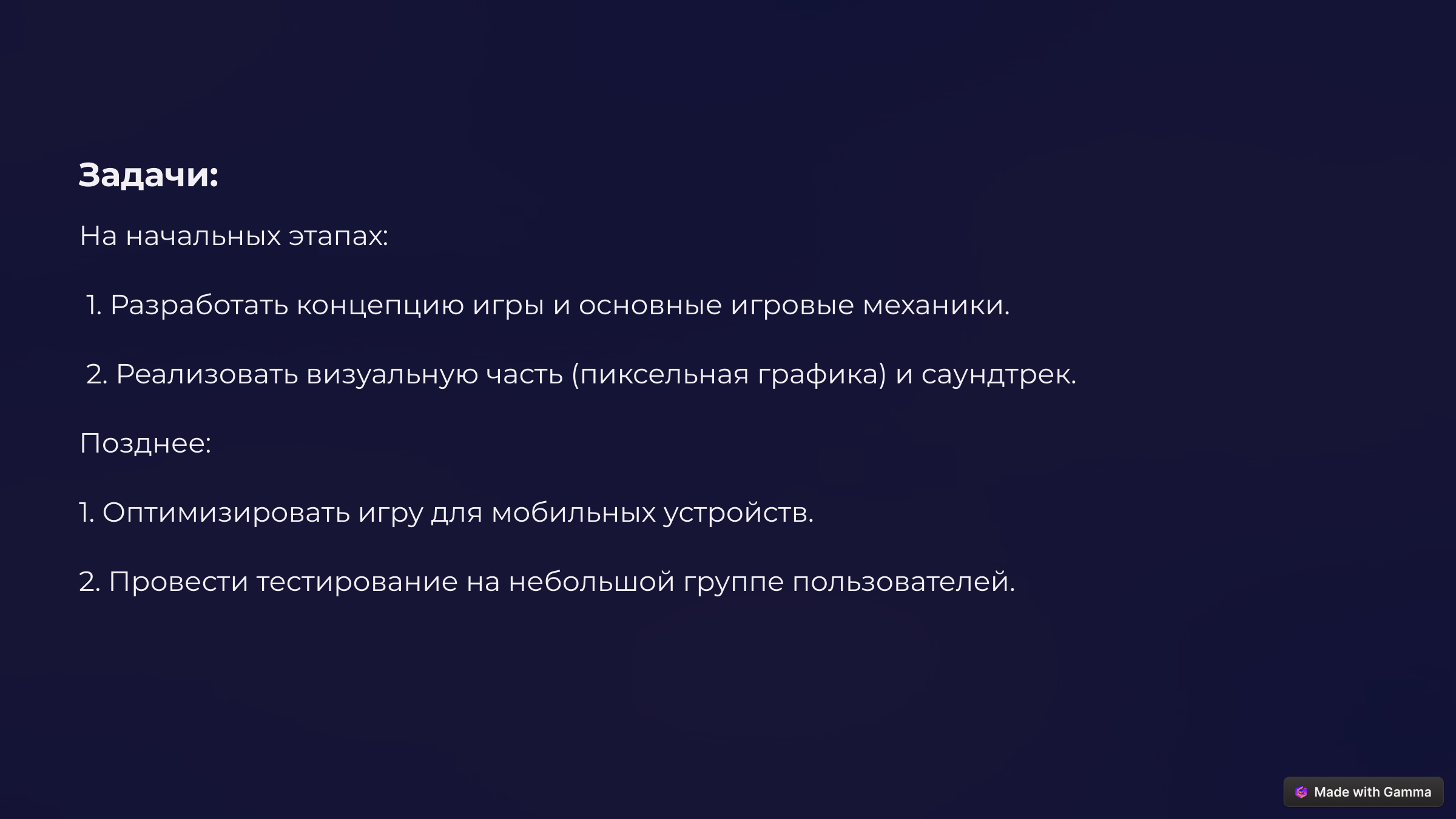

Задачи:
На начальных этапах:
 1. Разработать концепцию игры и основные игровые механики.
 2. Реализовать визуальную часть (пиксельная графика) и саундтрек.
Позднее:
1. Оптимизировать игру для мобильных устройств.
2. Провести тестирование на небольшой группе пользователей.